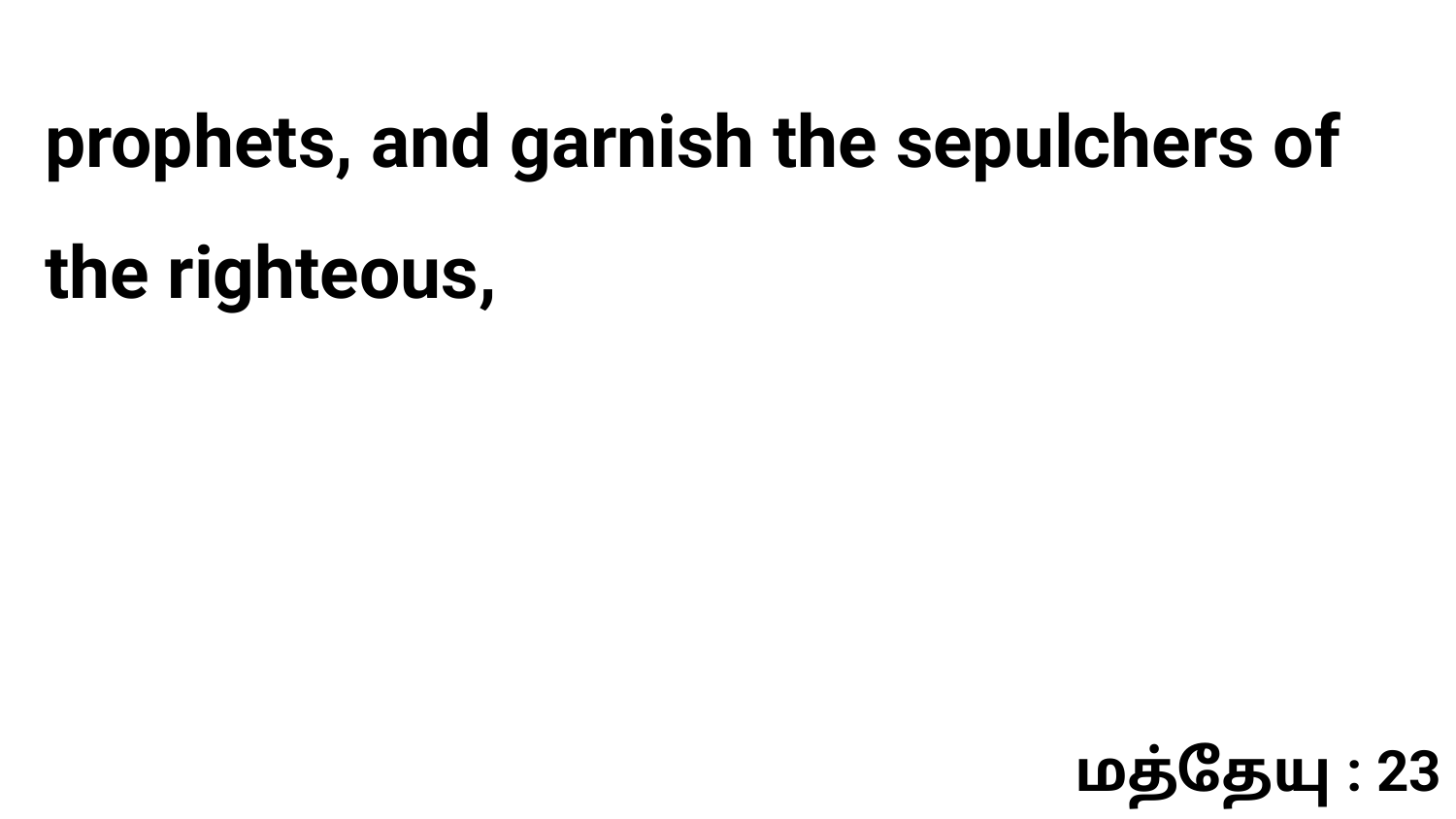

prophets, and garnish the sepulchers of the righteous,
மத்தேயு : 23